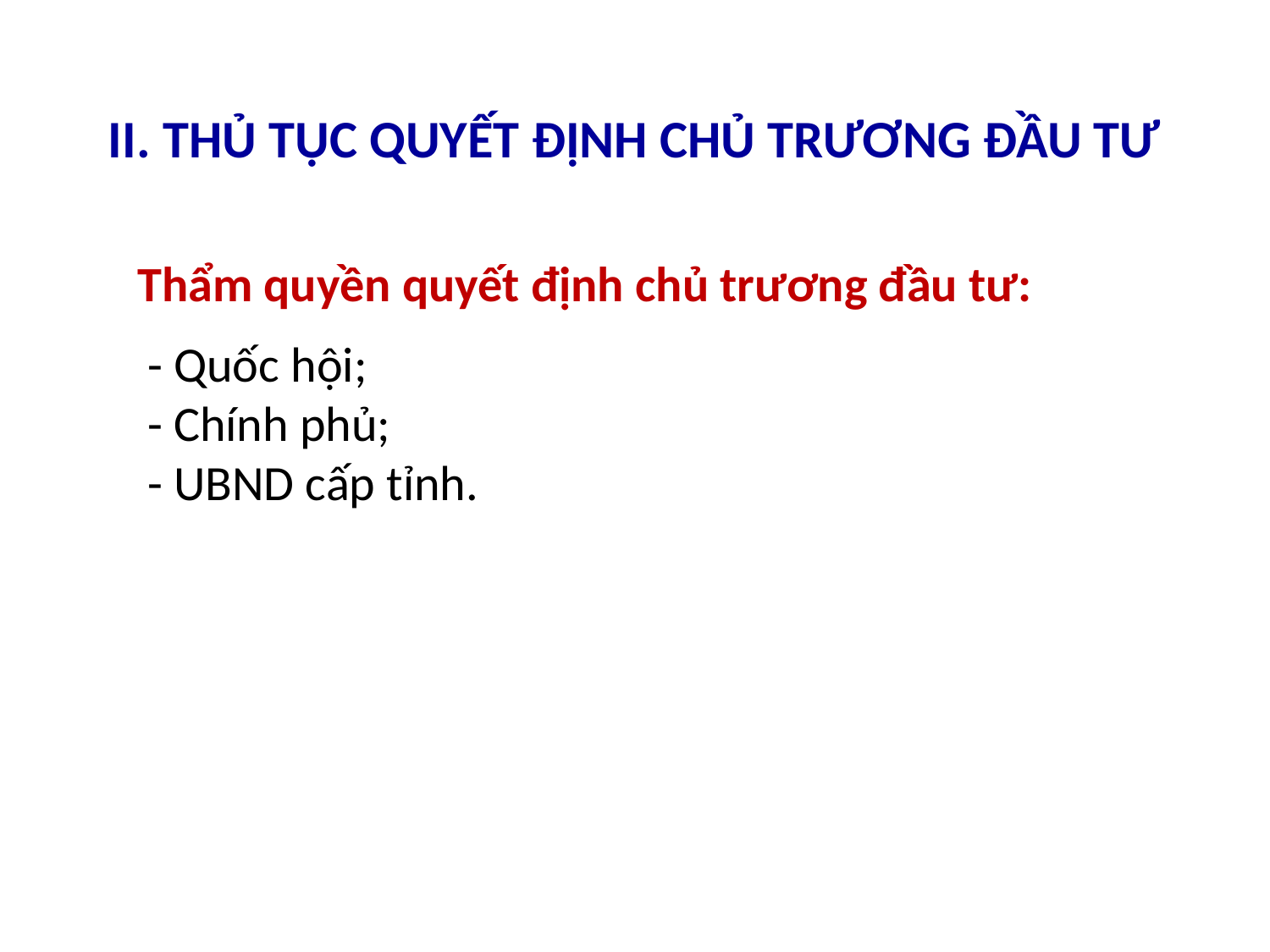

# II. THỦ TỤC QUYẾT ĐỊNH CHỦ TRƯƠNG ĐẦU TƯ
Thẩm quyền quyết định chủ trương đầu tư:
- Quốc hội;
- Chính phủ;
- UBND cấp tỉnh.